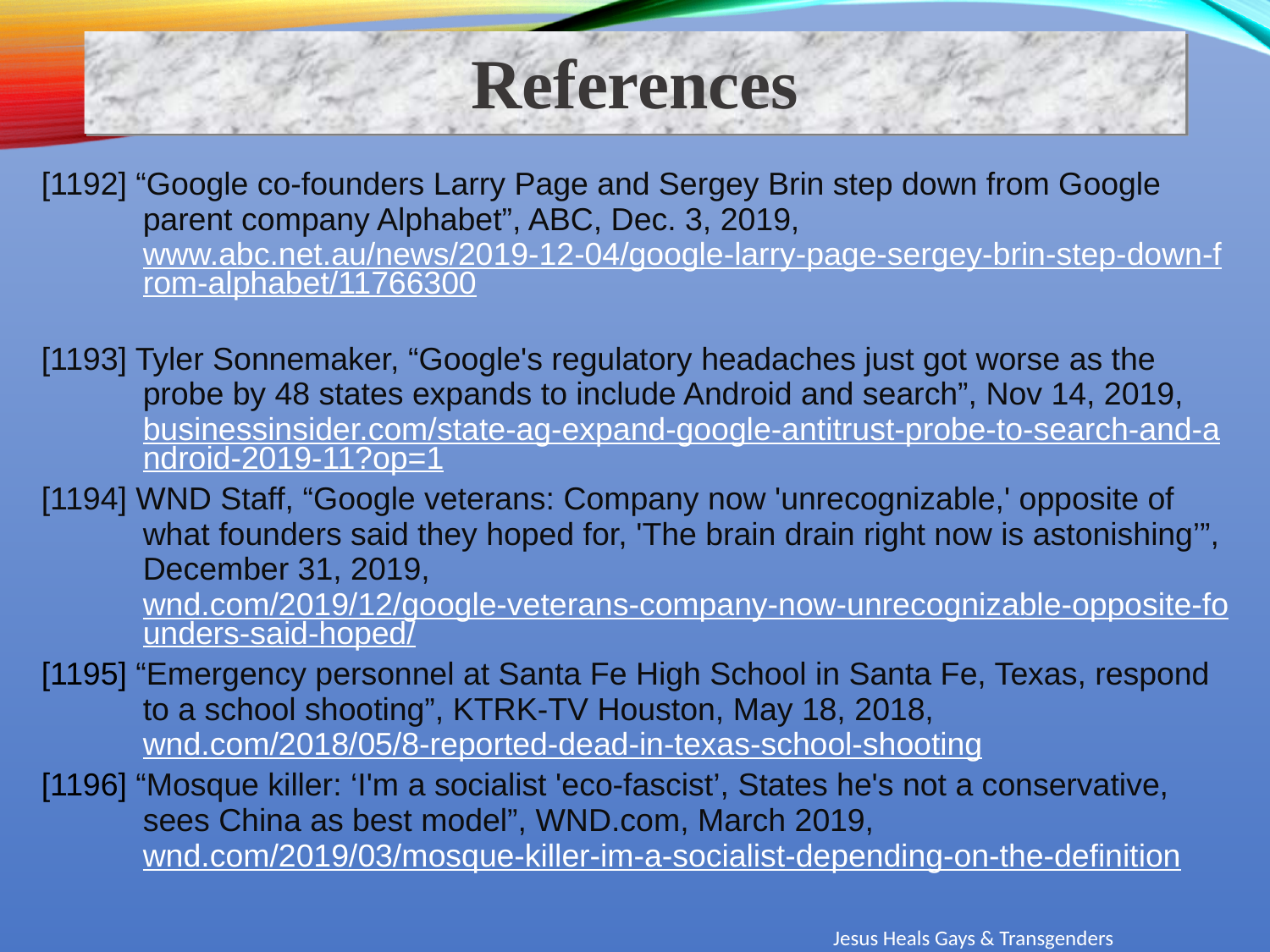

References
[1192] “Google co-founders Larry Page and Sergey Brin step down from Google parent company Alphabet”, ABC, Dec. 3, 2019, www.abc.net.au/news/2019-12-04/google-larry-page-sergey-brin-step-down-from-alphabet/11766300
[1193] Tyler Sonnemaker, “Google's regulatory headaches just got worse as the probe by 48 states expands to include Android and search”, Nov 14, 2019, businessinsider.com/state-ag-expand-google-antitrust-probe-to-search-and-android-2019-11?op=1
[1194] WND Staff, “Google veterans: Company now 'unrecognizable,' opposite of what founders said they hoped for, 'The brain drain right now is astonishing’”, December 31, 2019, wnd.com/2019/12/google-veterans-company-now-unrecognizable-opposite-founders-said-hoped/
[1195] “Emergency personnel at Santa Fe High School in Santa Fe, Texas, respond to a school shooting”, KTRK-TV Houston, May 18, 2018, wnd.com/2018/05/8-reported-dead-in-texas-school-shooting
[1196] “Mosque killer: ‘I'm a socialist 'eco-fascist’, States he's not a conservative, sees China as best model”, WND.com, March 2019, wnd.com/2019/03/mosque-killer-im-a-socialist-depending-on-the-definition

Jesus Heals Gays & Transgenders